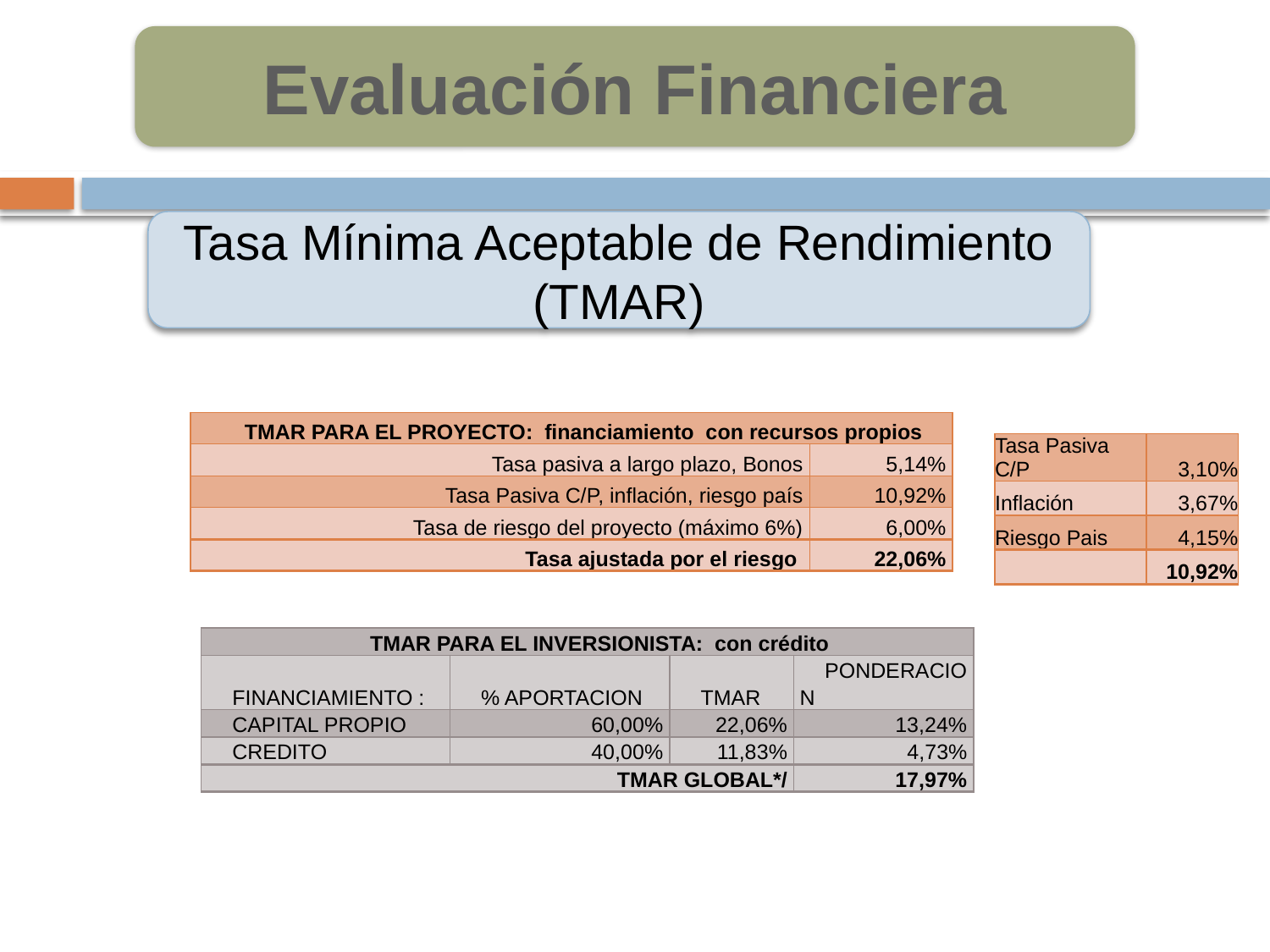

Evaluación Financiera
Tasa Mínima Aceptable de Rendimiento (TMAR)
| TMAR PARA EL PROYECTO: financiamiento con recursos propios |  |
| --- | --- |
| Tasa pasiva a largo plazo, Bonos | 5,14% |
| Tasa Pasiva C/P, inflación, riesgo país | 10,92% |
| Tasa de riesgo del proyecto (máximo 6%) | 6,00% |
| Tasa ajustada por el riesgo | 22,06% |
| Tasa Pasiva C/P | 3,10% |
| --- | --- |
| Inflación | 3,67% |
| Riesgo Pais | 4,15% |
|  | 10,92% |
| TMAR PARA EL INVERSIONISTA: con crédito |  |  |  |
| --- | --- | --- | --- |
| FINANCIAMIENTO : | % APORTACION | TMAR | PONDERACION |
| CAPITAL PROPIO | 60,00% | 22,06% | 13,24% |
| CREDITO | 40,00% | 11,83% | 4,73% |
| TMAR GLOBAL\*/ |  |  | 17,97% |